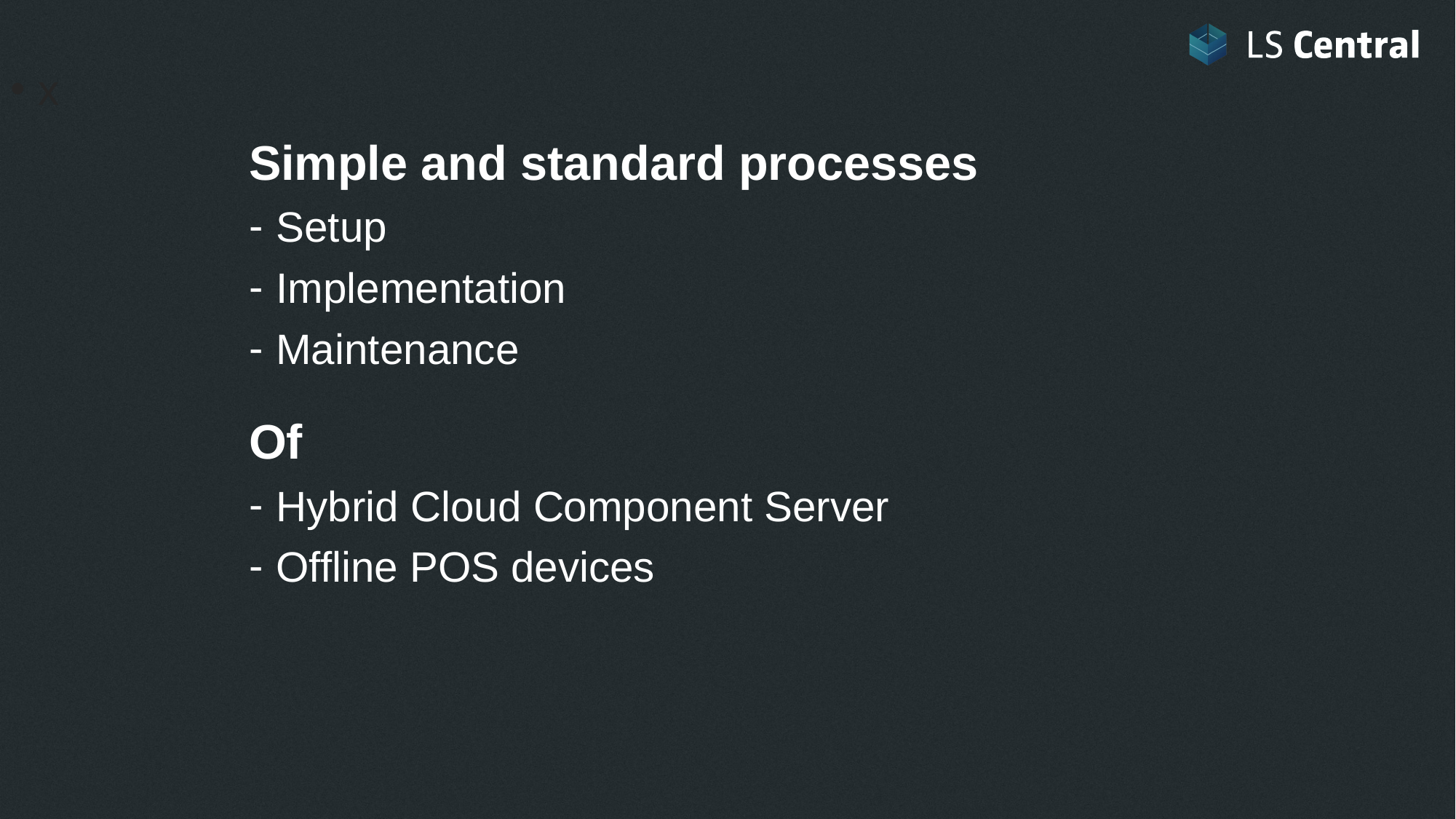

x

Simple and standard processes
Setup
Implementation
Maintenance

Of
Hybrid Cloud Component Server
Offline POS devices